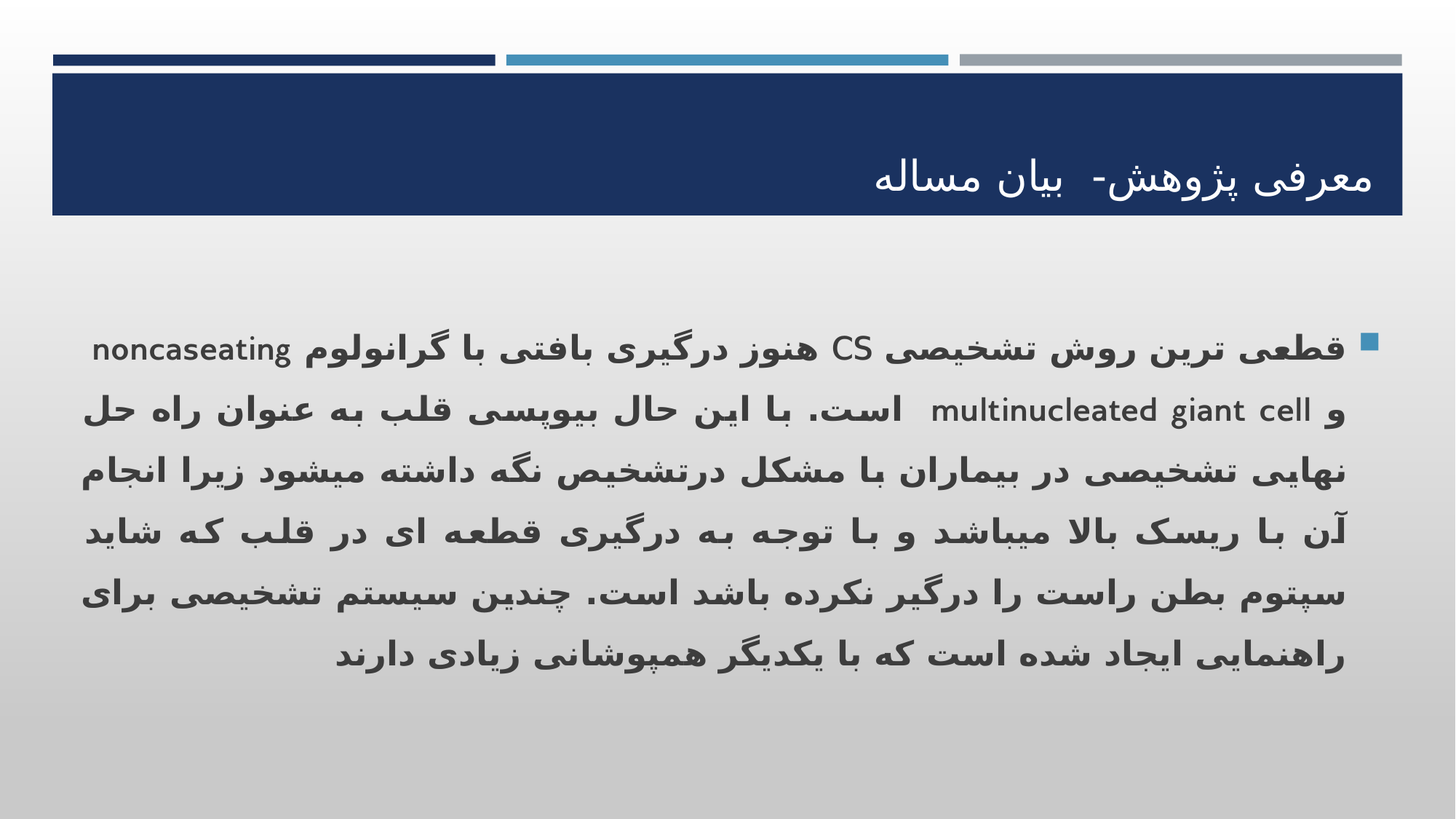

# معرفی پژوهش-  بیان مساله
قطعی ترین روش تشخیصی CS هنوز درگیری بافتی با گرانولوم noncaseating  و multinucleated giant cell  است. با این حال بیوپسی قلب به عنوان راه حل نهایی تشخیصی در بیماران با مشکل درتشخیص نگه داشته میشود زیرا انجام آن با ریسک بالا میباشد و با توجه به درگیری قطعه ای در قلب که شاید سپتوم بطن راست را درگیر نکرده باشد است. چندین سیستم تشخیصی برای راهنمایی ایجاد شده است که با یکدیگر همپوشانی زیادی دارند